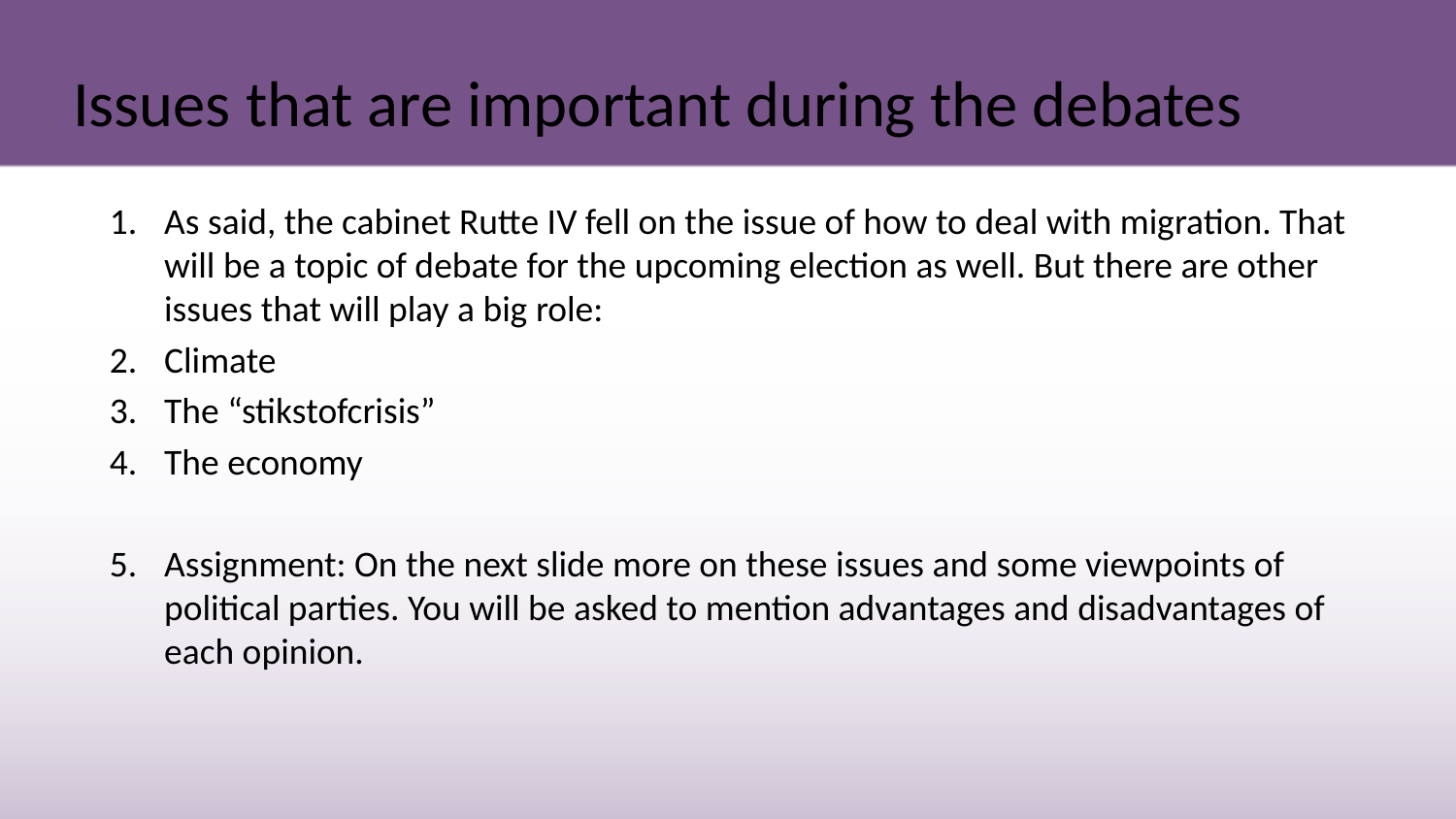

# Issues that are important during the debates
As said, the cabinet Rutte IV fell on the issue of how to deal with migration. That will be a topic of debate for the upcoming election as well. But there are other issues that will play a big role:
Climate
The “stikstofcrisis”
The economy

Assignment: On the next slide more on these issues and some viewpoints of political parties. You will be asked to mention advantages and disadvantages of each opinion.